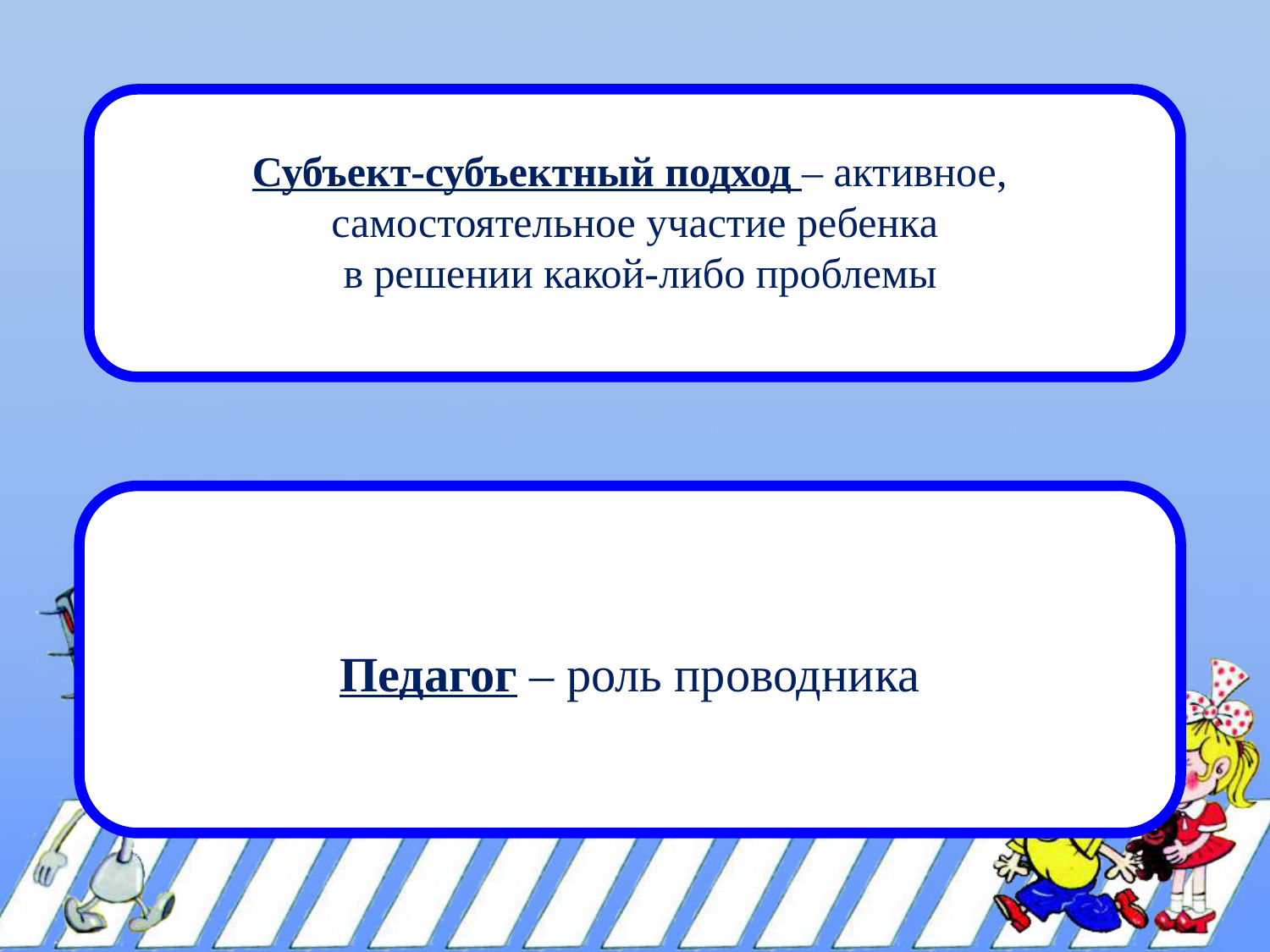

#

Субъект-субъектный подход – активное,
самостоятельное участие ребенка
 в решении какой-либо проблемы

Педагог – роль проводника